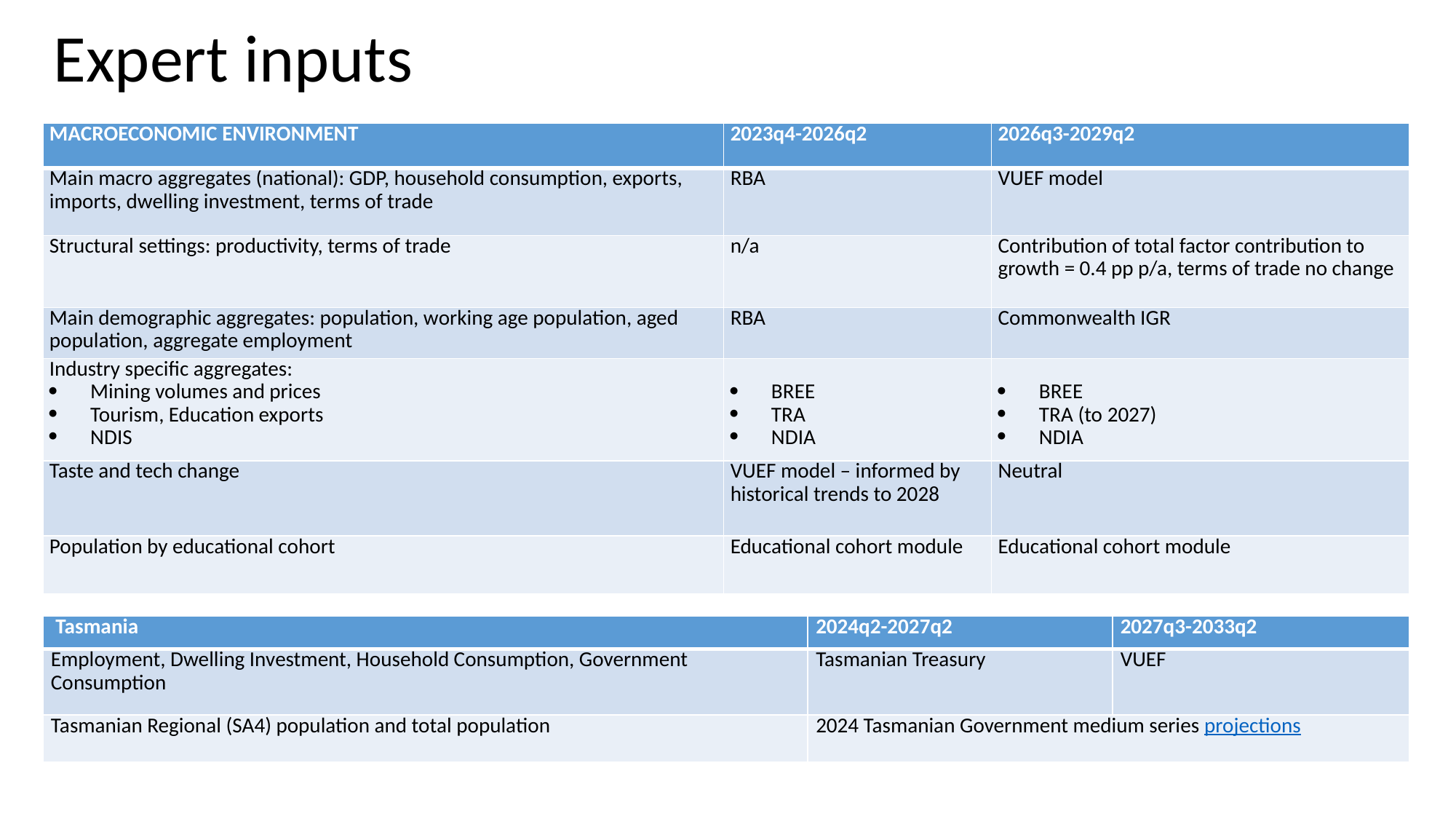

# Expert inputs
| MACROECONOMIC ENVIRONMENT | 2023q4-2026q2 | 2026q3-2029q2 |
| --- | --- | --- |
| Main macro aggregates (national): GDP, household consumption, exports, imports, dwelling investment, terms of trade | RBA | VUEF model |
| Structural settings: productivity, terms of trade | n/a | Contribution of total factor contribution to growth = 0.4 pp p/a, terms of trade no change |
| Main demographic aggregates: population, working age population, aged population, aggregate employment | RBA | Commonwealth IGR |
| Industry specific aggregates: Mining volumes and prices Tourism, Education exports NDIS | BREE TRA NDIA | BREE TRA (to 2027) NDIA |
| Taste and tech change | VUEF model – informed by historical trends to 2028 | Neutral |
| Population by educational cohort | Educational cohort module | Educational cohort module |
| Tasmania | 2024q2-2027q2 | 2027q3-2033q2 |
| --- | --- | --- |
| Employment, Dwelling Investment, Household Consumption, Government Consumption | Tasmanian Treasury | VUEF |
| Tasmanian Regional (SA4) population and total population | 2024 Tasmanian Government medium series projections |  |